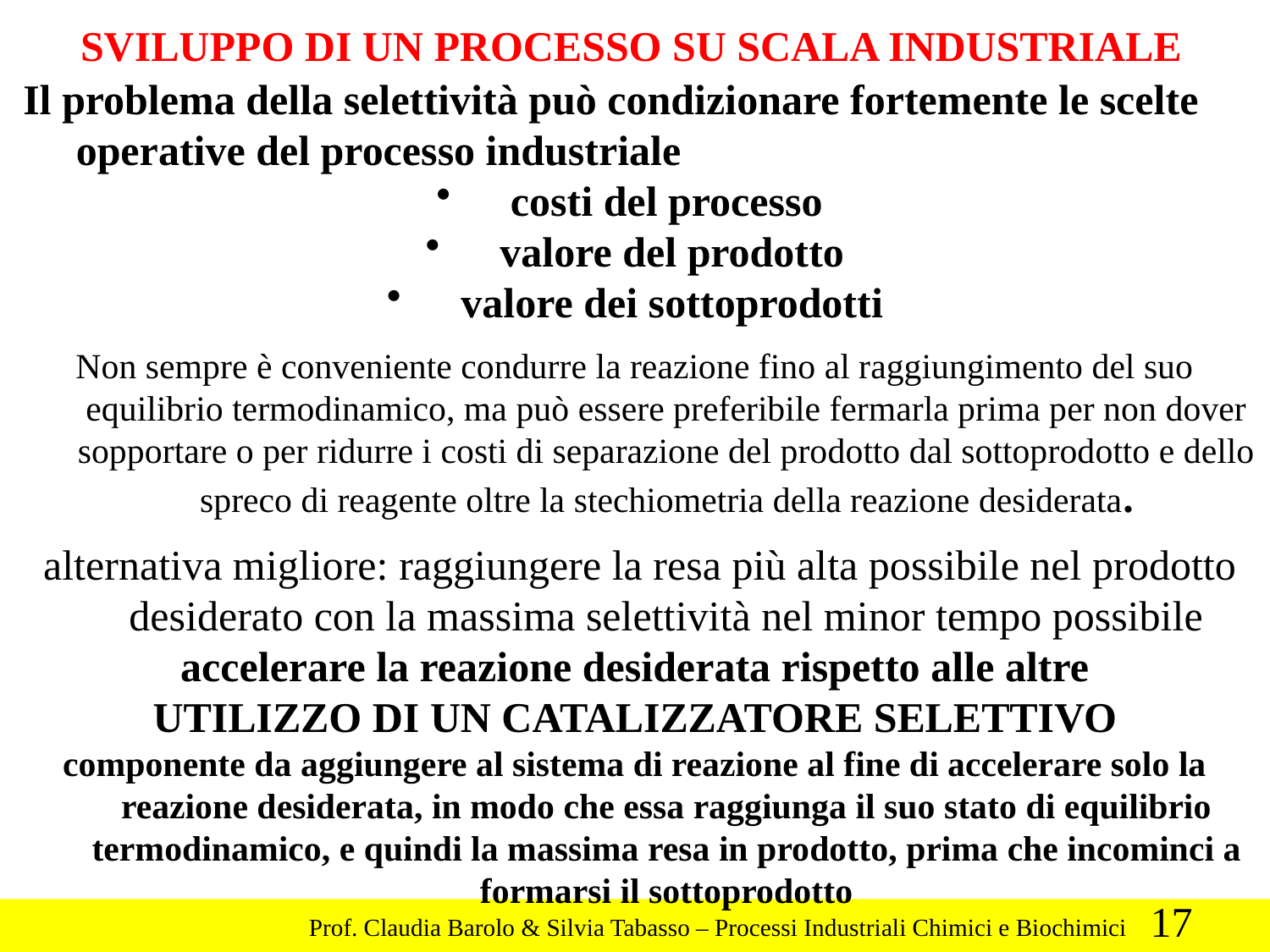

SVILUPPO DI UN PROCESSO SU SCALA INDUSTRIALE
 Il problema della selettività può condizionare fortemente le scelte operative del processo industriale
 costi del processo
 valore del prodotto
 valore dei sottoprodotti

Non sempre è conveniente condurre la reazione fino al raggiungimento del suo equilibrio termodinamico, ma può essere preferibile fermarla prima per non dover sopportare o per ridurre i costi di separazione del prodotto dal sottoprodotto e dello spreco di reagente oltre la stechiometria della reazione desiderata.

 alternativa migliore: raggiungere la resa più alta possibile nel prodotto desiderato con la massima selettività nel minor tempo possibile
accelerare la reazione desiderata rispetto alle altre
UTILIZZO DI UN CATALIZZATORE SELETTIVO
componente da aggiungere al sistema di reazione al fine di accelerare solo la reazione desiderata, in modo che essa raggiunga il suo stato di equilibrio termodinamico, e quindi la massima resa in prodotto, prima che incominci a formarsi il sottoprodotto
17